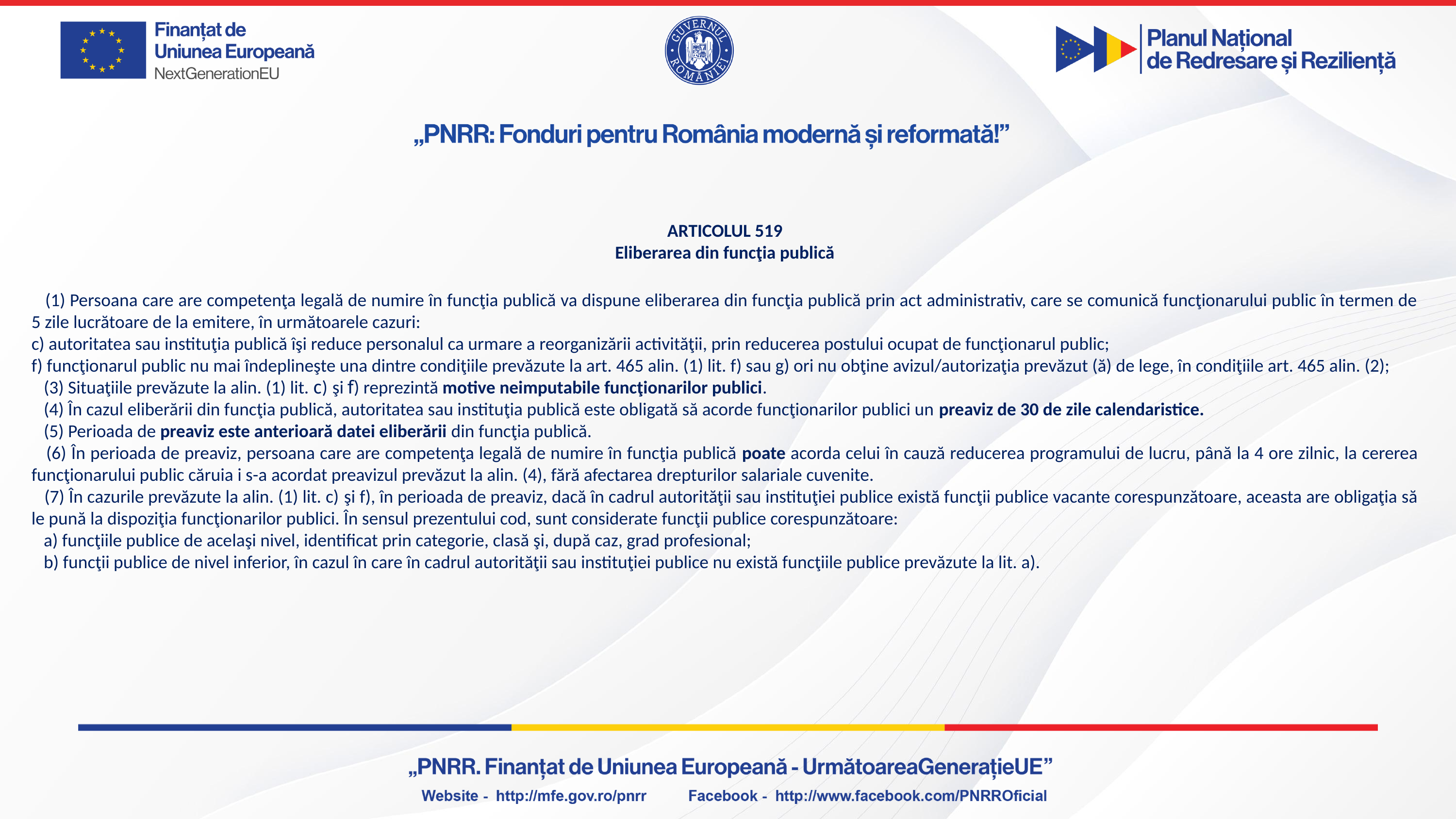

ARTICOLUL 519
Eliberarea din funcţia publică

   (1) Persoana care are competenţa legală de numire în funcţia publică va dispune eliberarea din funcţia publică prin act administrativ, care se comunică funcţionarului public în termen de 5 zile lucrătoare de la emitere, în următoarele cazuri:
c) autoritatea sau instituţia publică îşi reduce personalul ca urmare a reorganizării activităţii, prin reducerea postului ocupat de funcţionarul public;
f) funcţionarul public nu mai îndeplineşte una dintre condiţiile prevăzute la art. 465 alin. (1) lit. f) sau g) ori nu obţine avizul/autorizaţia prevăzut (ă) de lege, în condiţiile art. 465 alin. (2);
   (3) Situaţiile prevăzute la alin. (1) lit. c) şi f) reprezintă motive neimputabile funcţionarilor publici.
   (4) În cazul eliberării din funcţia publică, autoritatea sau instituţia publică este obligată să acorde funcţionarilor publici un preaviz de 30 de zile calendaristice.
   (5) Perioada de preaviz este anterioară datei eliberării din funcţia publică.
   (6) În perioada de preaviz, persoana care are competenţa legală de numire în funcţia publică poate acorda celui în cauză reducerea programului de lucru, până la 4 ore zilnic, la cererea funcţionarului public căruia i s-a acordat preavizul prevăzut la alin. (4), fără afectarea drepturilor salariale cuvenite.
   (7) În cazurile prevăzute la alin. (1) lit. c) şi f), în perioada de preaviz, dacă în cadrul autorităţii sau instituţiei publice există funcţii publice vacante corespunzătoare, aceasta are obligaţia să le pună la dispoziţia funcţionarilor publici. În sensul prezentului cod, sunt considerate funcţii publice corespunzătoare:
   a) funcţiile publice de acelaşi nivel, identificat prin categorie, clasă şi, după caz, grad profesional;
   b) funcţii publice de nivel inferior, în cazul în care în cadrul autorităţii sau instituţiei publice nu există funcţiile publice prevăzute la lit. a).